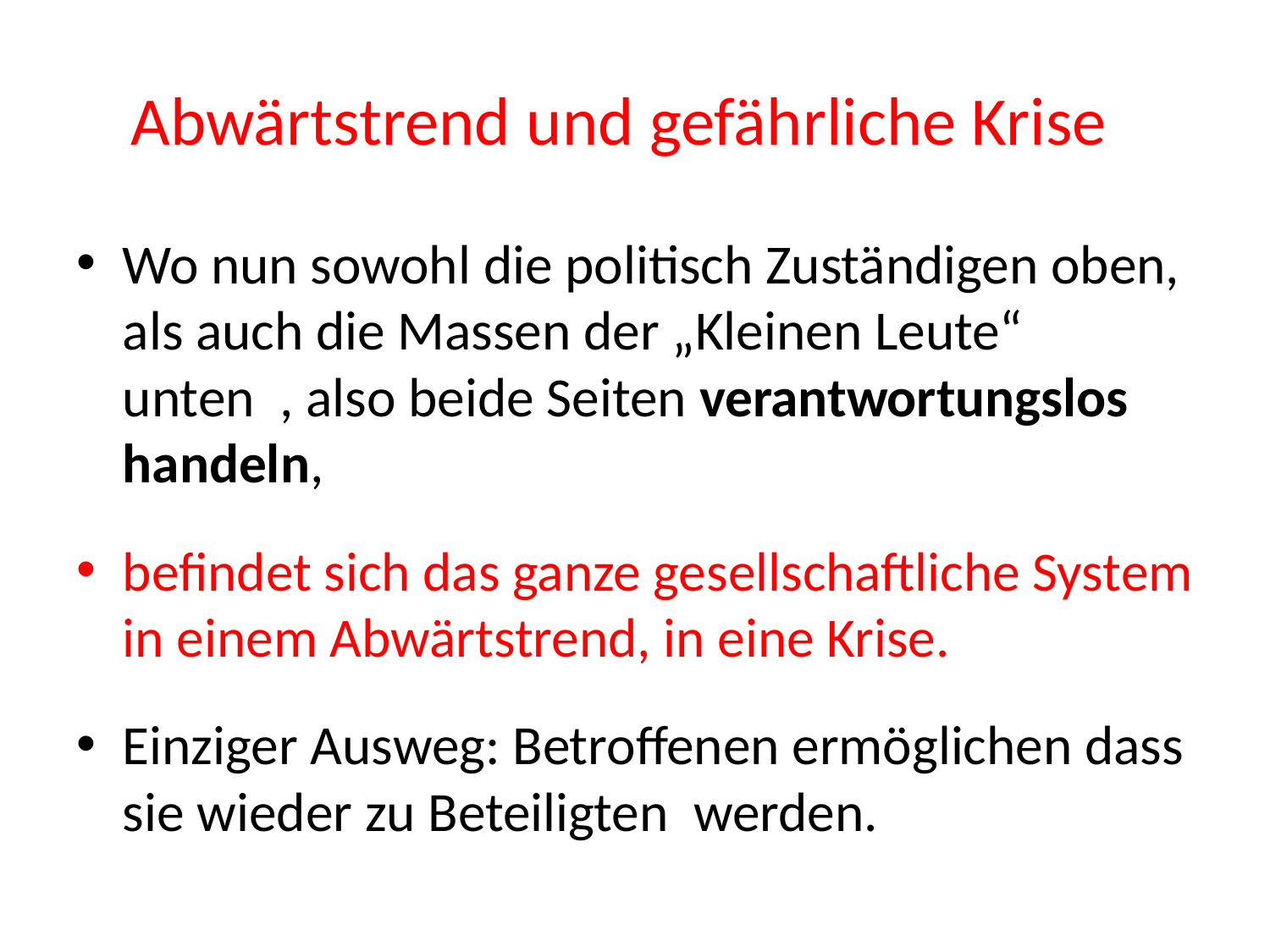

# Abwärtstrend und gefährliche Krise
Wo nun sowohl die politisch Zuständigen oben,  als auch die Massen der „Kleinen Leute“ unten  , also beide Seiten verantwortungslos handeln,
befindet sich das ganze gesellschaftliche System in einem Abwärtstrend, in eine Krise.
Einziger Ausweg: Betroffenen ermöglichen dass sie wieder zu Beteiligten  werden.